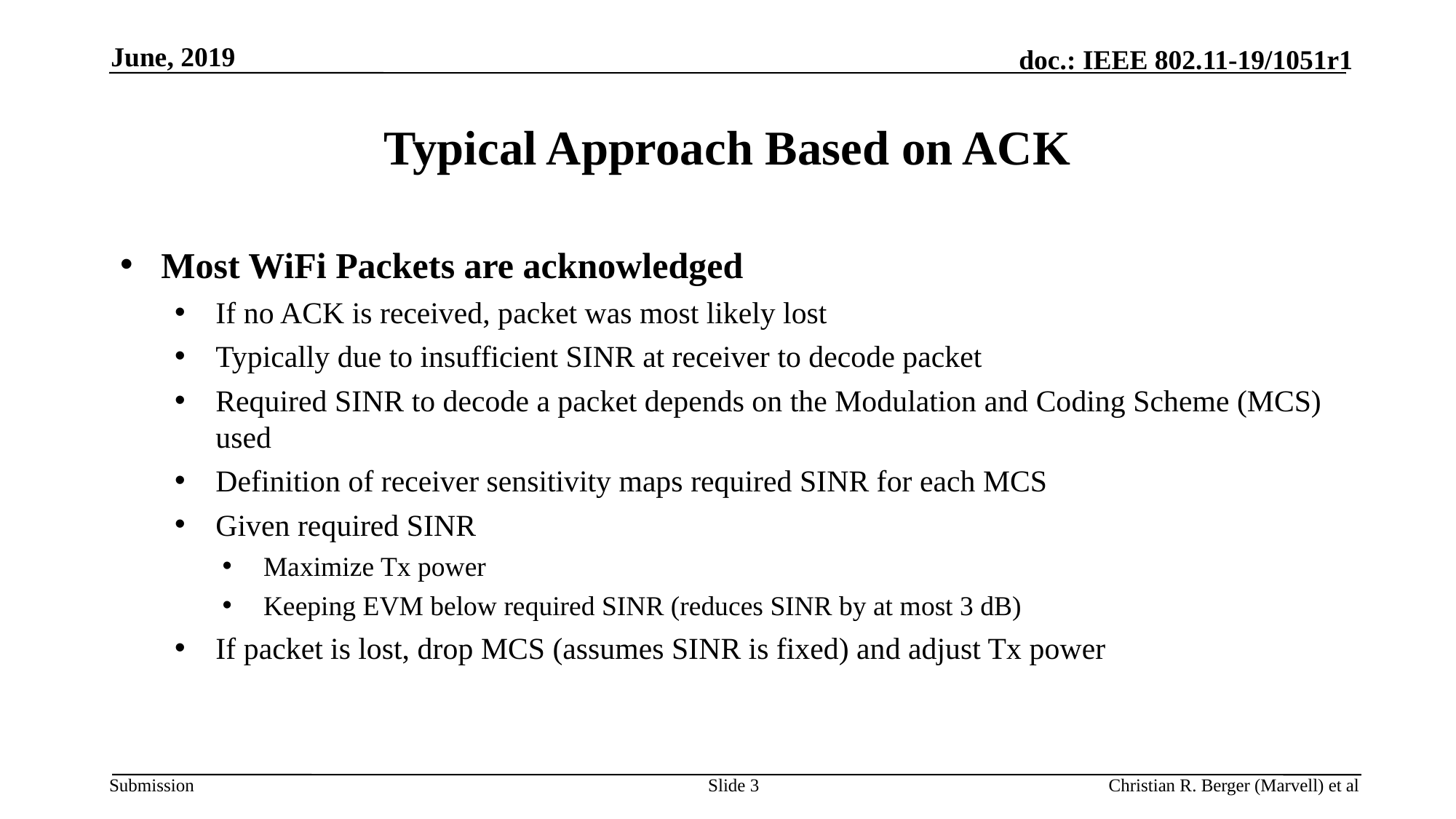

June, 2019
# Typical Approach Based on ACK
Most WiFi Packets are acknowledged
If no ACK is received, packet was most likely lost
Typically due to insufficient SINR at receiver to decode packet
Required SINR to decode a packet depends on the Modulation and Coding Scheme (MCS) used
Definition of receiver sensitivity maps required SINR for each MCS
Given required SINR
Maximize Tx power
Keeping EVM below required SINR (reduces SINR by at most 3 dB)
If packet is lost, drop MCS (assumes SINR is fixed) and adjust Tx power

Slide 3
Christian R. Berger (Marvell) et al